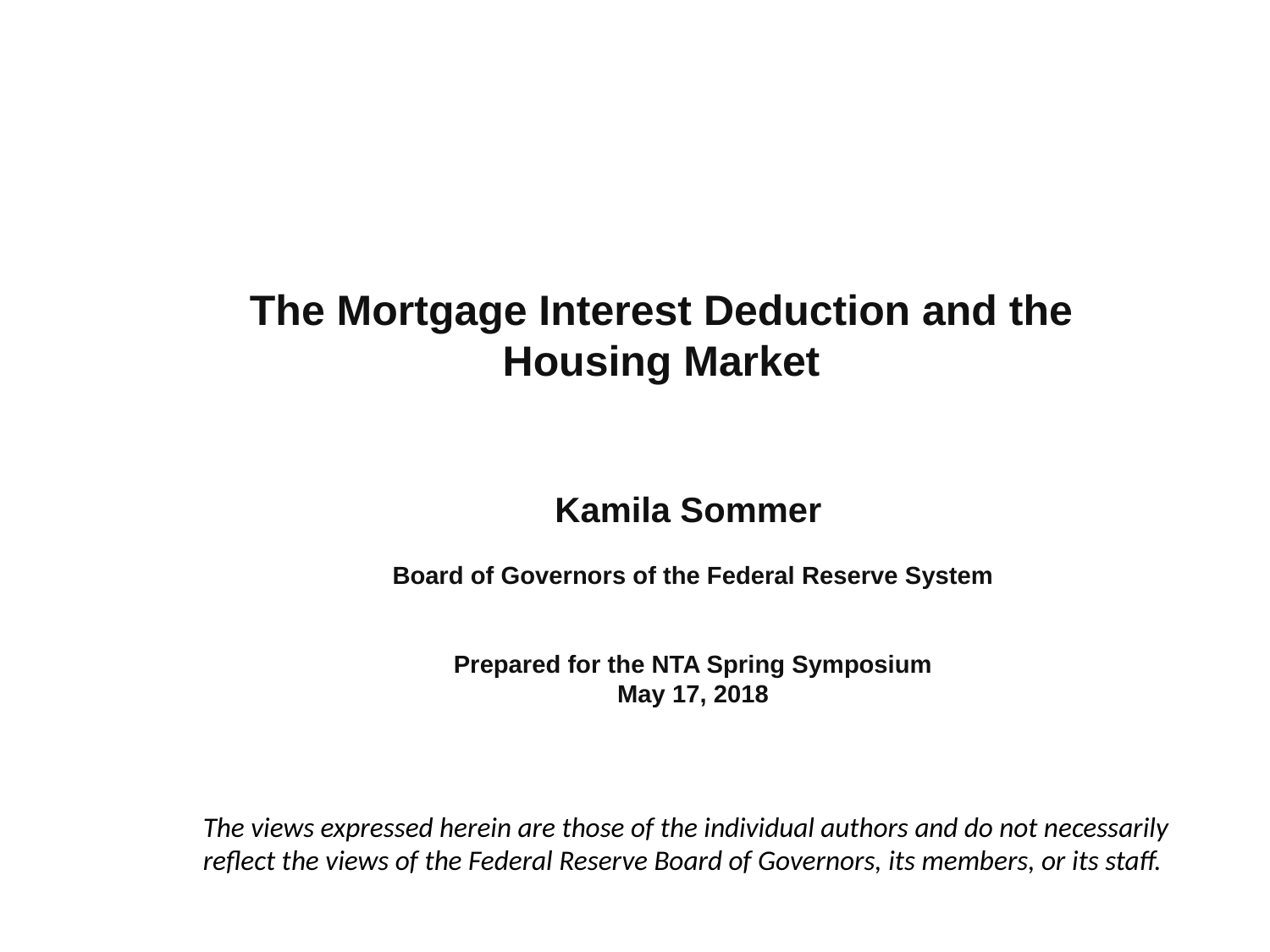

The Mortgage Interest Deduction and the Housing Market

Kamila Sommer

Board of Governors of the Federal Reserve System

Prepared for the NTA Spring Symposium
May 17, 2018

The views expressed herein are those of the individual authors and do not necessarily reflect the views of the Federal Reserve Board of Governors, its members, or its staff.